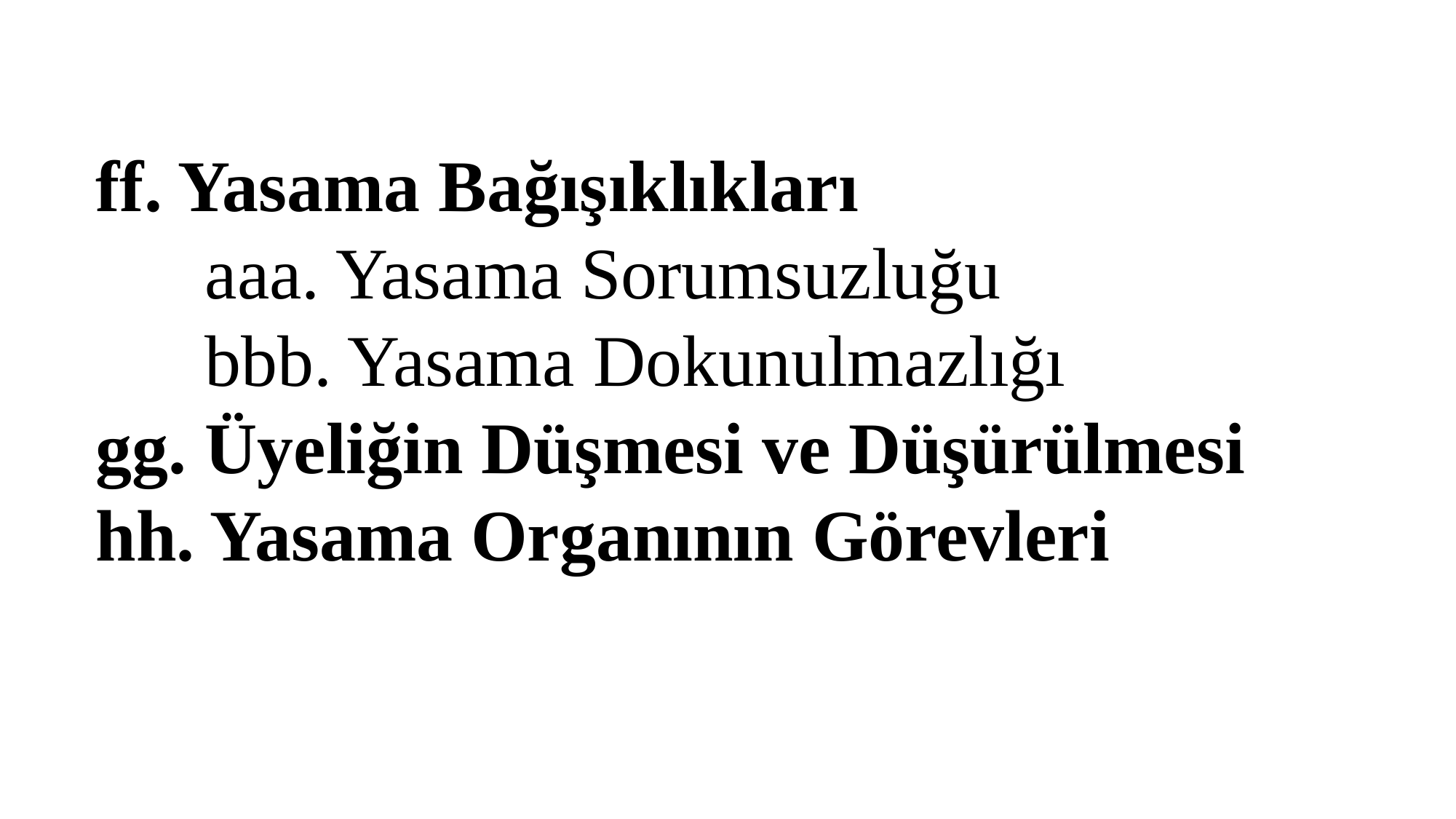

ff. Yasama Bağışıklıkları
	aaa. Yasama Sorumsuzluğu
	bbb. Yasama Dokunulmazlığı
gg. Üyeliğin Düşmesi ve Düşürülmesi
hh. Yasama Organının Görevleri